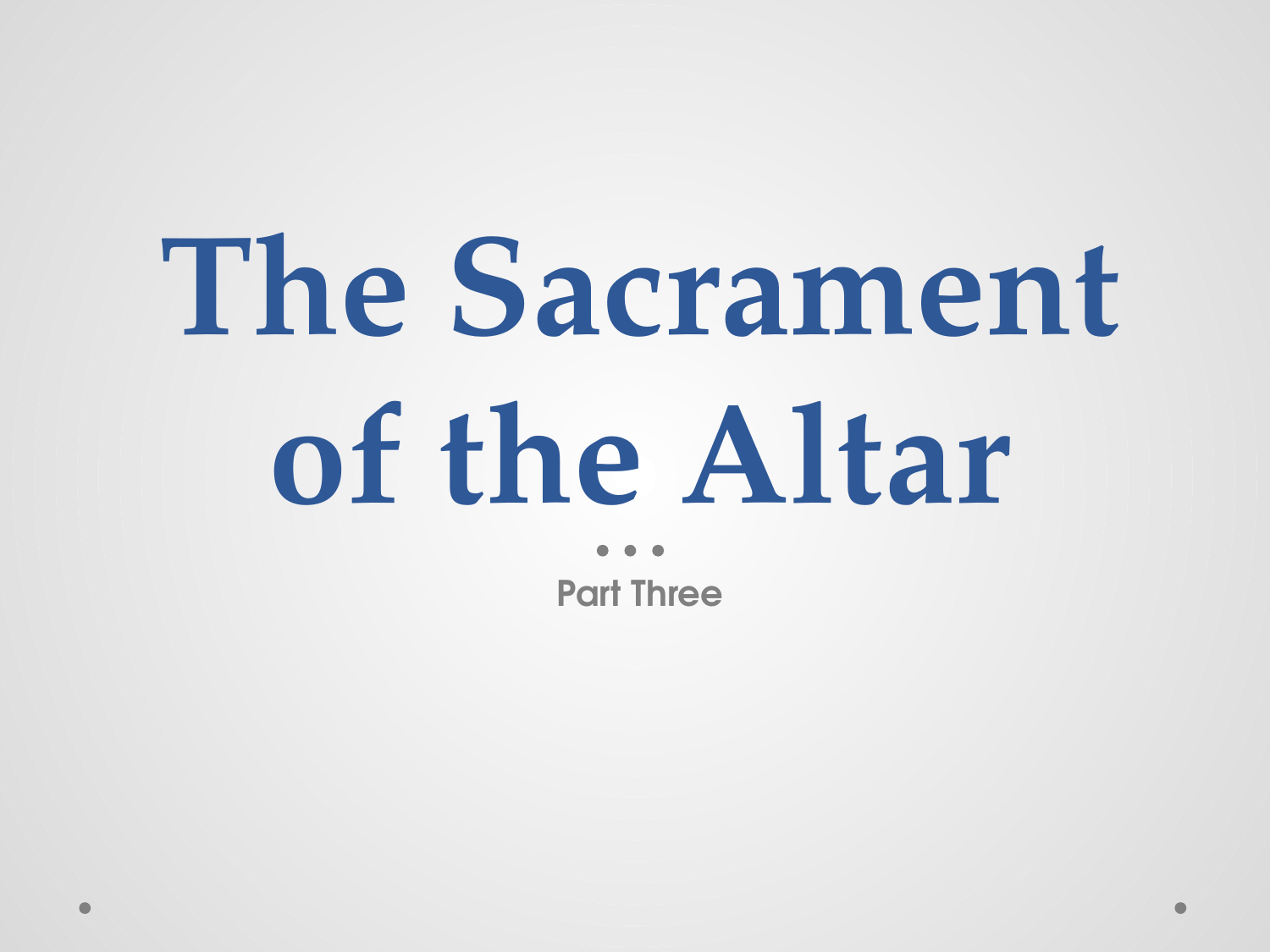

# The Sacrament of the Altar
Part Three